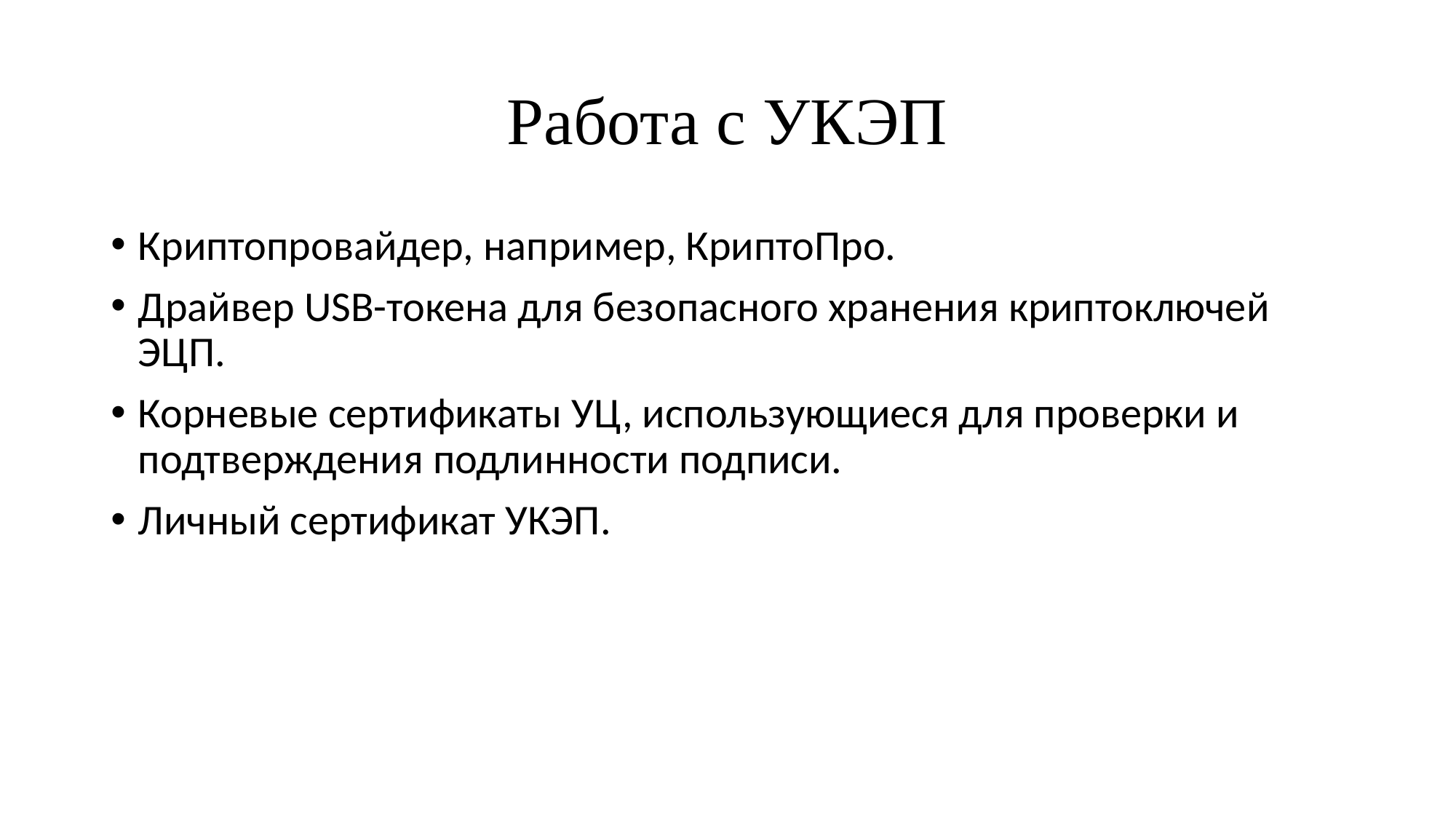

# Работа с УКЭП
Криптопровайдер, например, КриптоПро.
Драйвер USB-токена для безопасного хранения криптоключей ЭЦП.
Корневые сертификаты УЦ, использующиеся для проверки и подтверждения подлинности подписи.
Личный сертификат УКЭП.